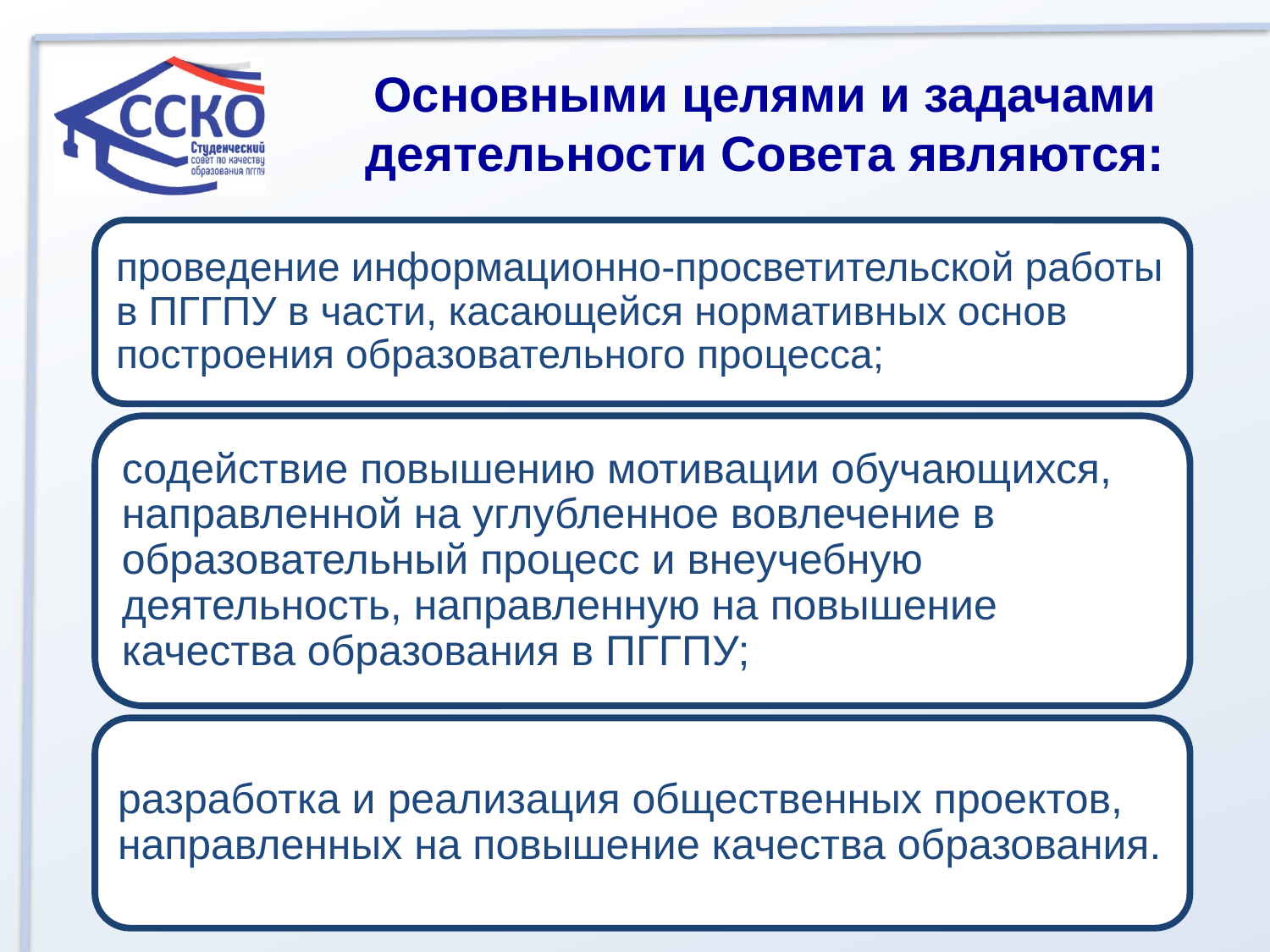

Основными целями и задачами деятельности Совета являются:
проведение информационно-просветительской работы в ПГГПУ в части, касающейся нормативных основ построения образовательного процесса;
содействие повышению мотивации обучающихся, направленной на углубленное вовлечение в образовательный процесс и внеучебную деятельность, направленную на повышение качества образования в ПГГПУ;
разработка и реализация общественных проектов, направленных на повышение качества образования.